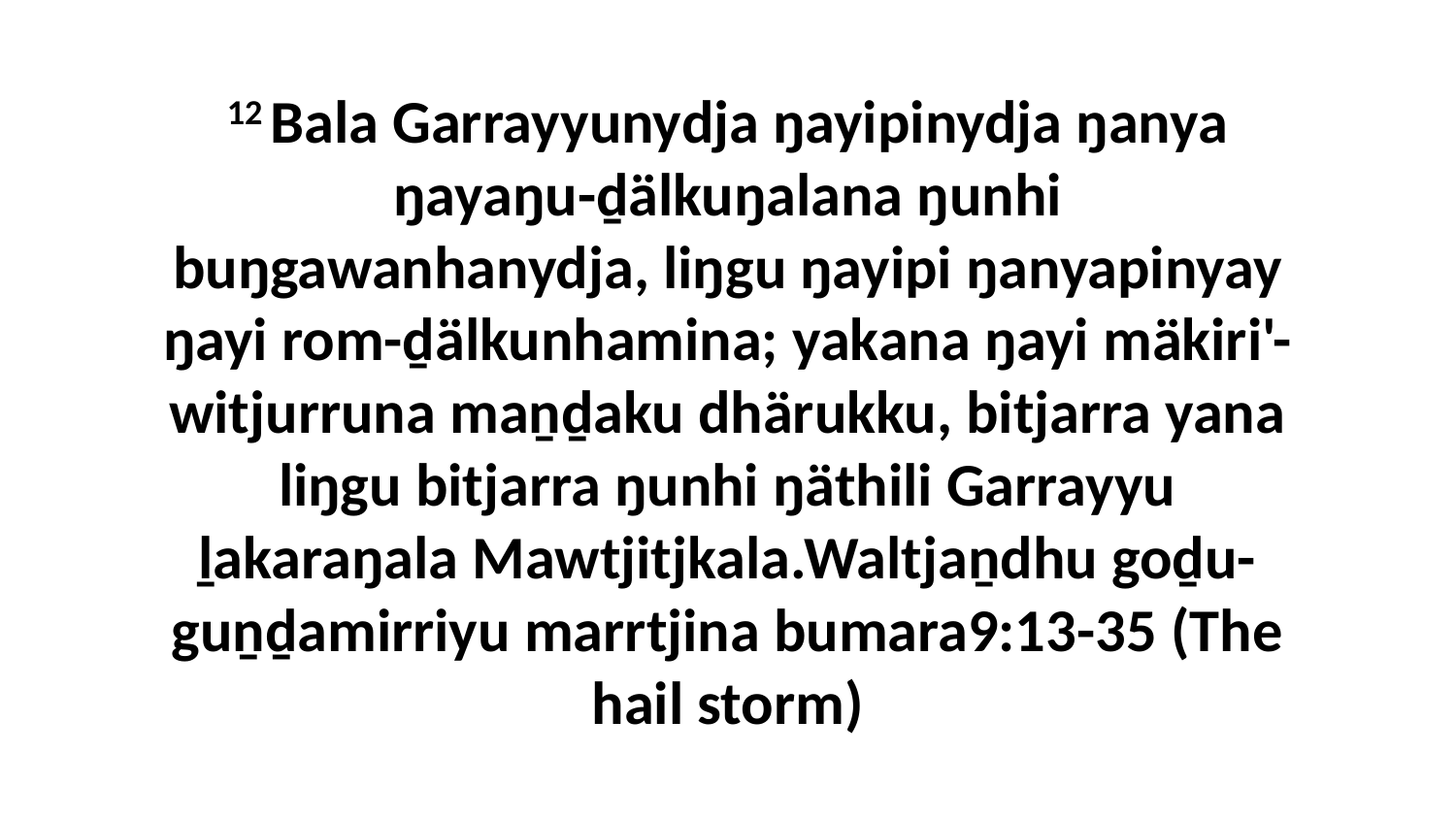

12 Bala Garrayyunydja ŋayipinydja ŋanya ŋayaŋu-ḏälkuŋalana ŋunhi buŋgawanhanydja, liŋgu ŋayipi ŋanyapinyay ŋayi rom-ḏälkunhamina; yakana ŋayi mäkiri'-witjurruna maṉḏaku dhärukku, bitjarra yana liŋgu bitjarra ŋunhi ŋäthili Garrayyu ḻakaraŋala Mawtjitjkala.Waltjaṉdhu goḏu-guṉḏamirriyu marrtjina bumara9:13-35 (The hail storm)